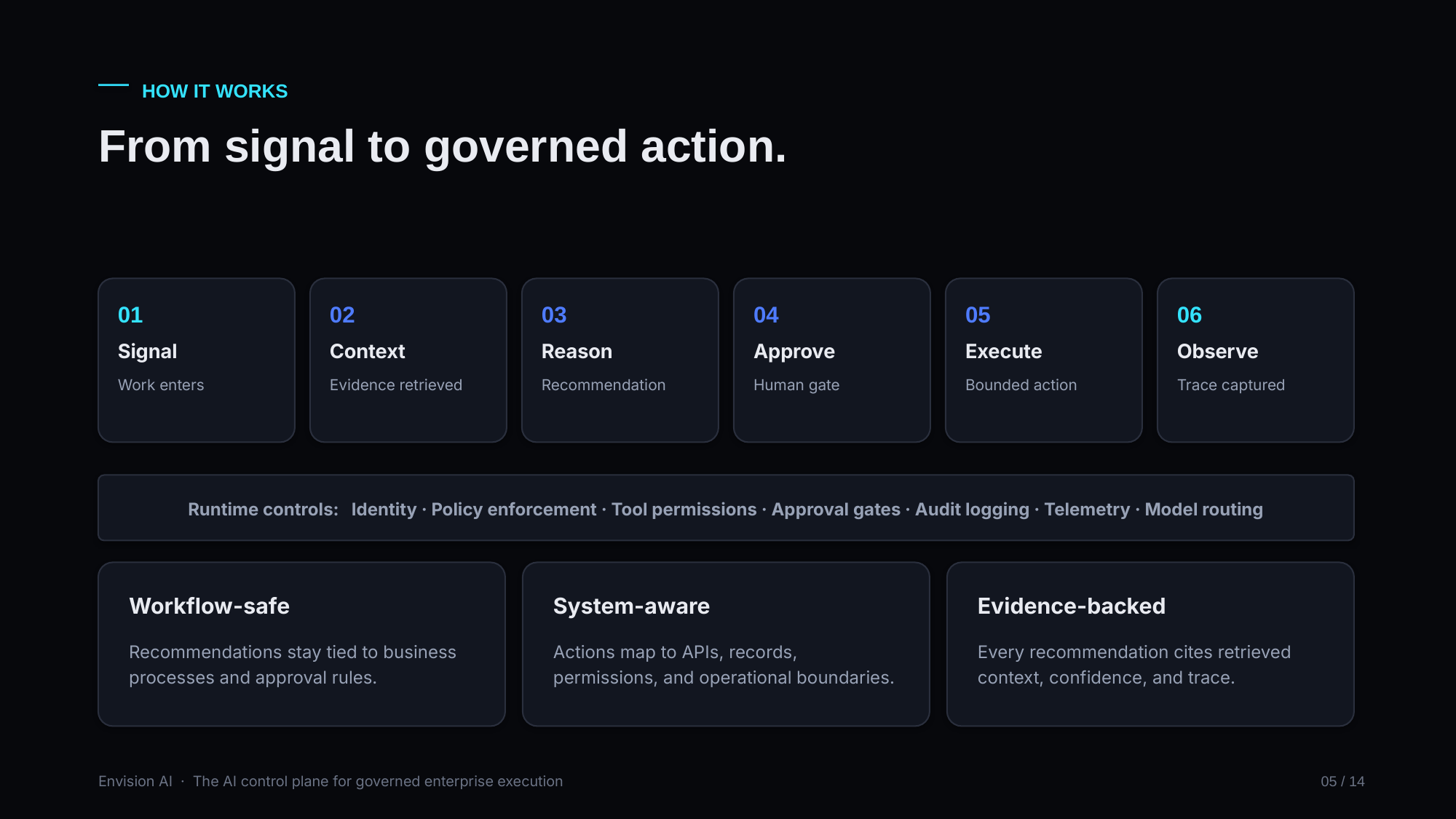

HOW IT WORKS

From signal to governed action.

01
02
03
04
05
06
Signal
Context
Reason
Approve
Execute
Observe
Work enters
Evidence retrieved
Recommendation
Human gate
Bounded action
Trace captured

Runtime controls:   Identity · Policy enforcement · Tool permissions · Approval gates · Audit logging · Telemetry · Model routing

Workflow-safe
System-aware
Evidence-backed
Recommendations stay tied to business processes and approval rules.
Actions map to APIs, records, permissions, and operational boundaries.
Every recommendation cites retrieved context, confidence, and trace.
Envision AI  ·  The AI control plane for governed enterprise execution
05 / 14